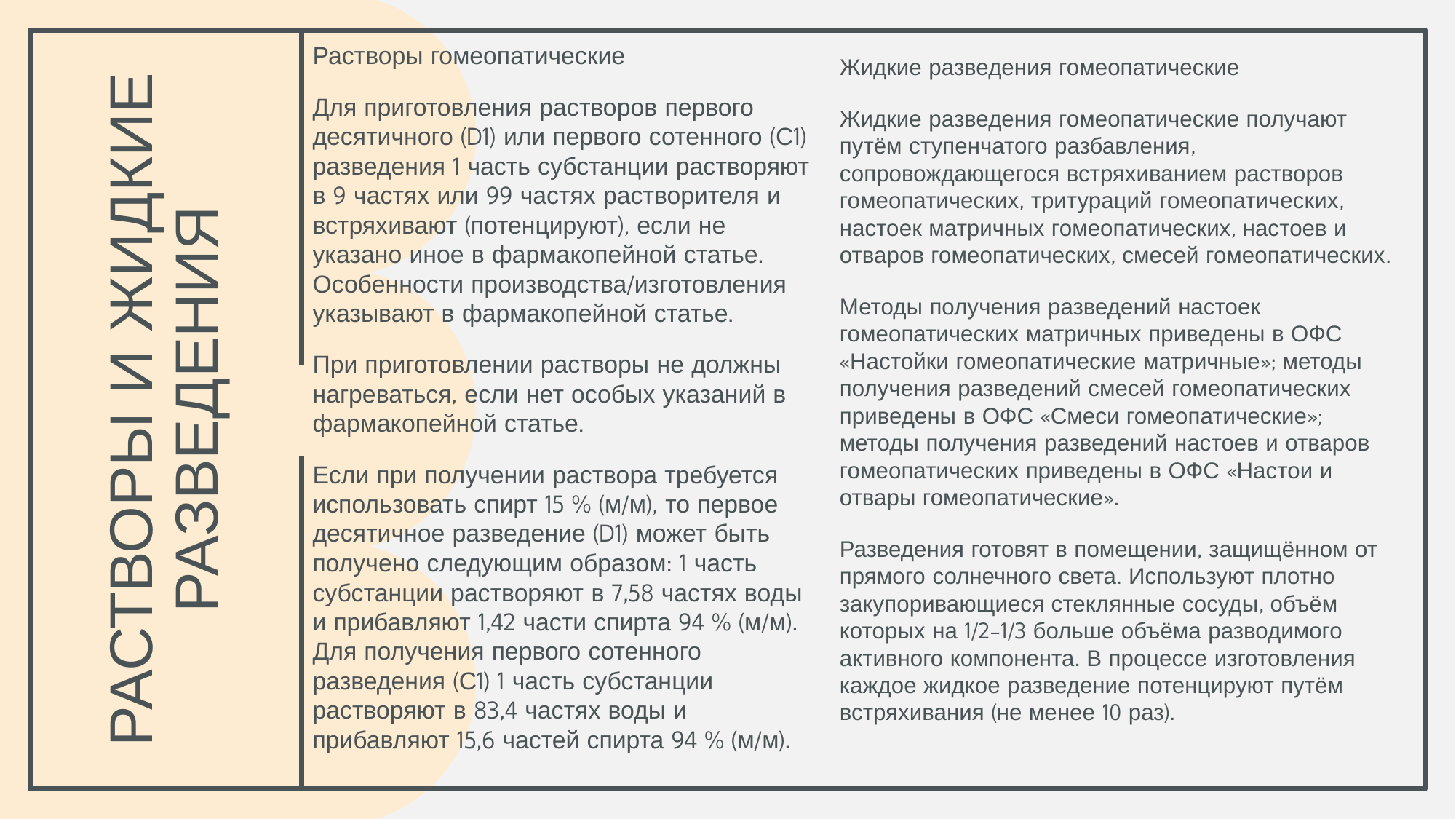

Растворы гомеопатические
Для приготовления растворов первого десятичного (D1) или первого сотенного (С1) разведения 1 часть субстанции растворяют в 9 частях или 99 частях растворителя и встряхивают (потенцируют), если не указано иное в фармакопейной статье. Особенности производства/изготовления указывают в фармакопейной статье.
При приготовлении растворы не должны нагреваться, если нет особых указаний в фармакопейной статье.
Если при получении раствора требуется использовать спирт 15 % (м/м), то первое десятичное разведение (D1) может быть получено следующим образом: 1 часть субстанции растворяют в 7,58 частях воды и прибавляют 1,42 части спирта 94 % (м/м). Для получения первого сотенного разведения (С1) 1 часть субстанции растворяют в 83,4 частях воды и прибавляют 15,6 частей спирта 94 % (м/м).
Жидкие разведения гомеопатические
Жидкие разведения гомеопатические получают путём ступенчатого разбавления, сопровождающегося встряхиванием растворов гомеопатических, тритураций гомеопатических, настоек матричных гомеопатических, настоев и отваров гомеопатических, смесей гомеопатических.
Методы получения разведений настоек гомеопатических матричных приведены в ОФС «Настойки гомеопатические матричные»; методы получения разведений смесей гомеопатических приведены в ОФС «Смеси гомеопатические»; методы получения разведений настоев и отваров гомеопатических приведены в ОФС «Настои и отвары гомеопатические».
Разведения готовят в помещении, защищённом от прямого солнечного света. Используют плотно закупоривающиеся стеклянные сосуды, объём которых на 1/2–1/3 больше объёма разводимого активного компонента. В процессе изготовления каждое жидкое разведение потенцируют путём встряхивания (не менее 10 раз).

# РАСТВОРЫ И ЖИДКИЕ РАЗВЕДЕНИЯ